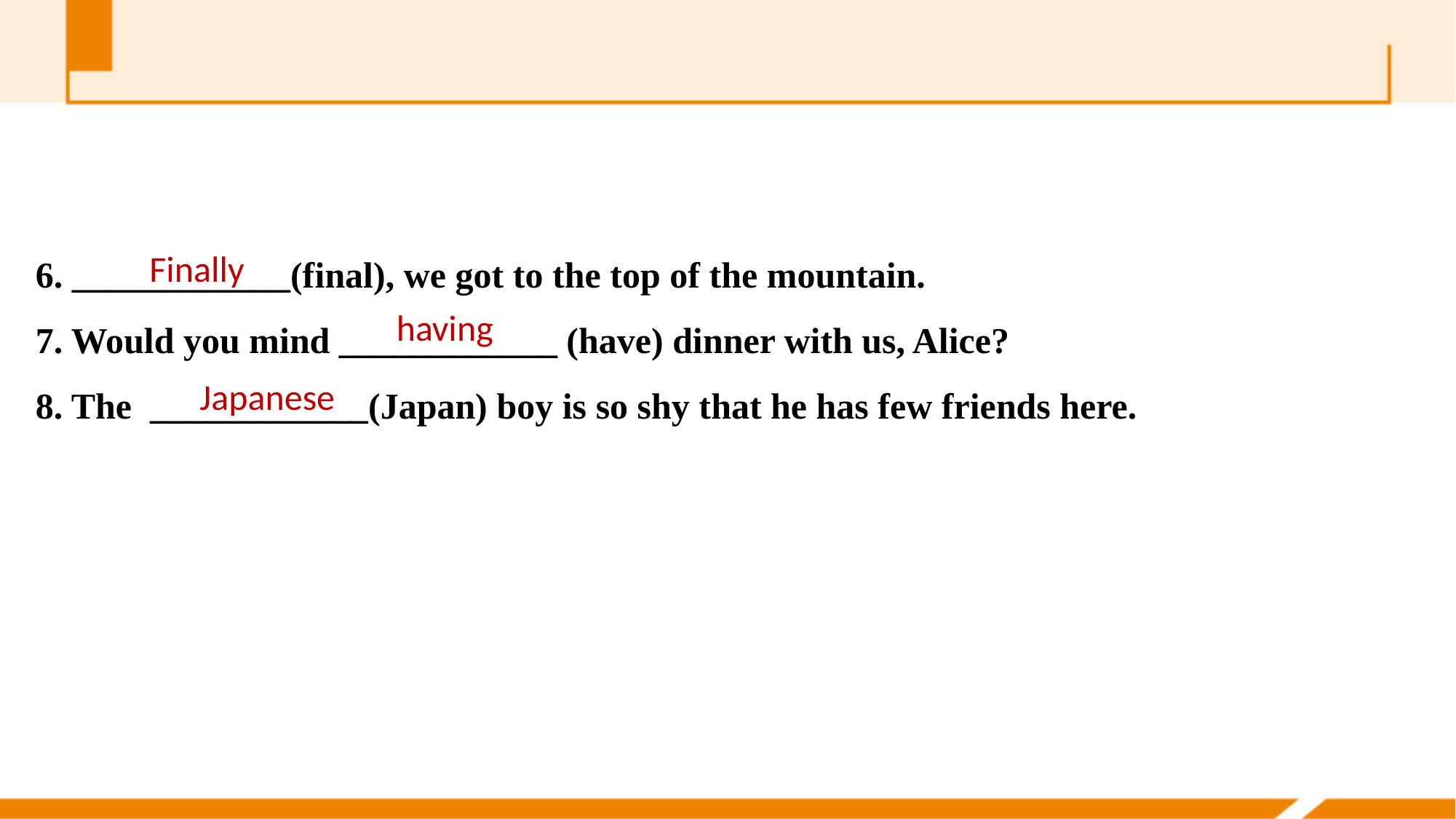

6. ____________(final), we got to the top of the mountain.
7. Would you mind ____________ (have) dinner with us, Alice?
8. The  ____________(Japan) boy is so shy that he has few friends here.
Finally
having
Japanese